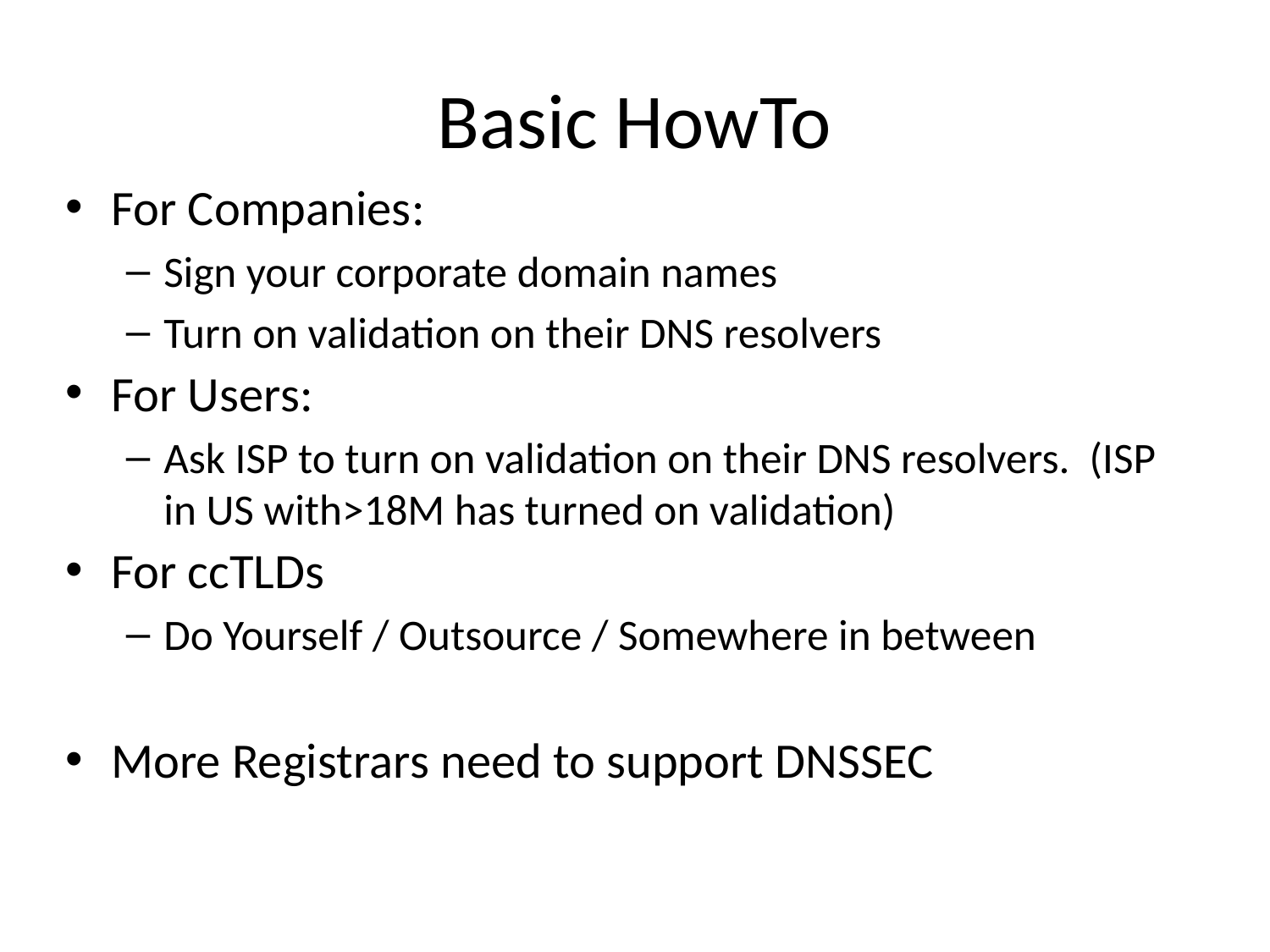

# Basic HowTo
For Companies:
Sign your corporate domain names
Turn on validation on their DNS resolvers
For Users:
Ask ISP to turn on validation on their DNS resolvers.  (ISP in US with>18M has turned on validation)
For ccTLDs
Do Yourself / Outsource / Somewhere in between

More Registrars need to support DNSSEC